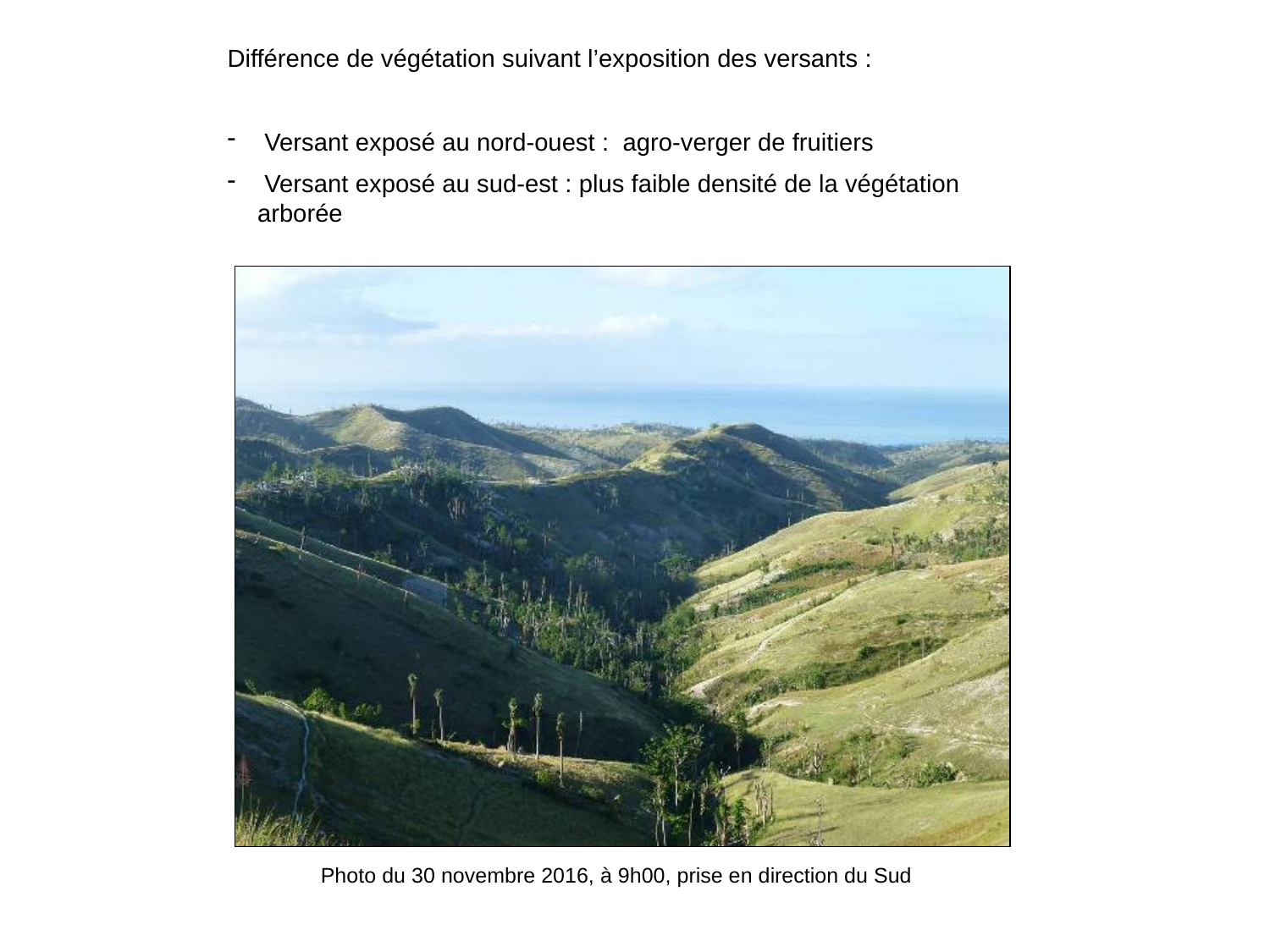

Différence de végétation suivant l’exposition des versants :

 Versant exposé au nord-ouest :  agro-verger de fruitiers
 Versant exposé au sud-est : plus faible densité de la végétation arborée
#

Photo du 30 novembre 2016, à 9h00, prise en direction du Sud